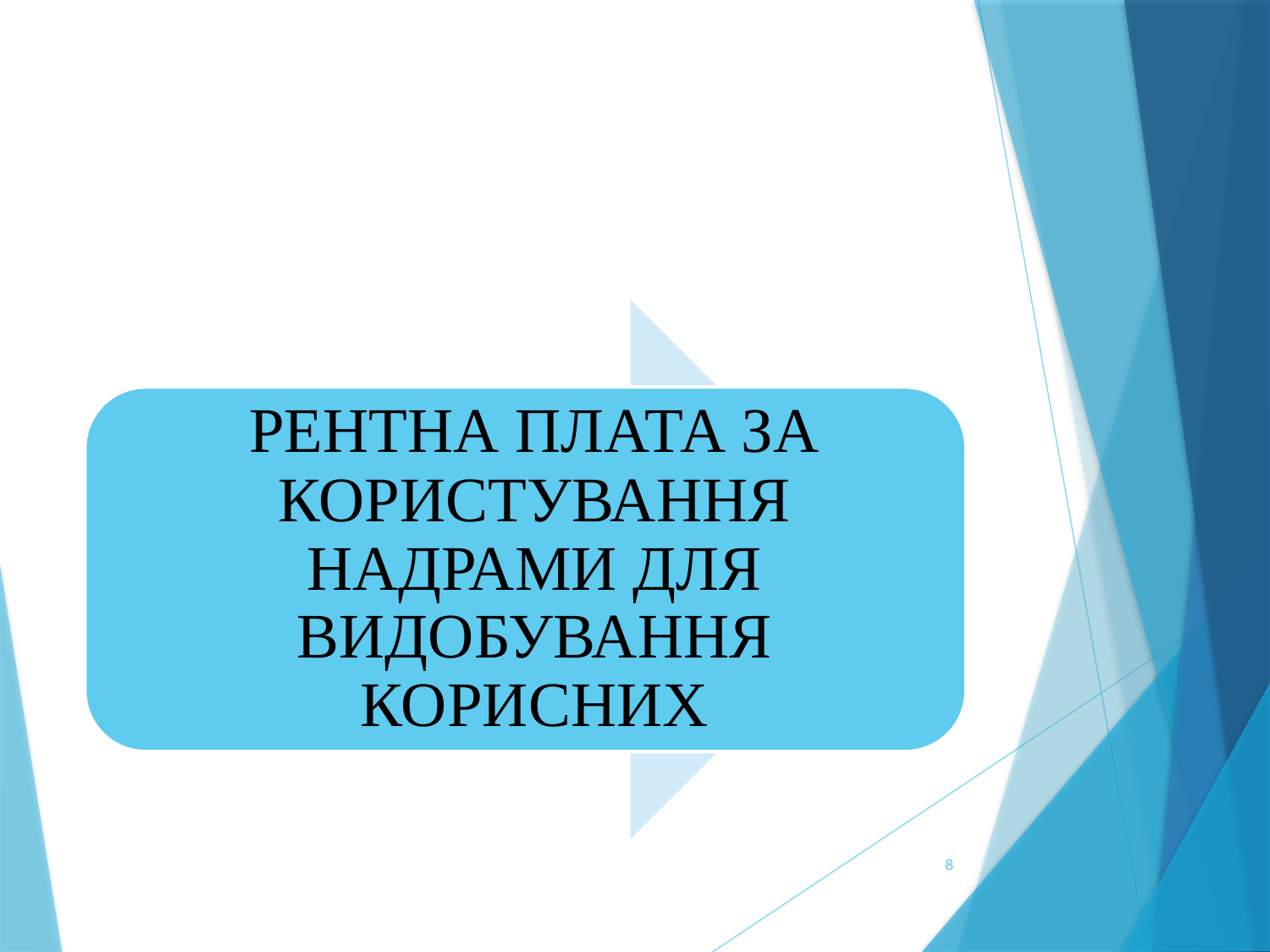

РЕНТНА ПЛАТА ЗА КОРИСТУВАННЯ НАДРАМИ ДЛЯ ВИДОБУВАННЯ КОРИСНИХ
8